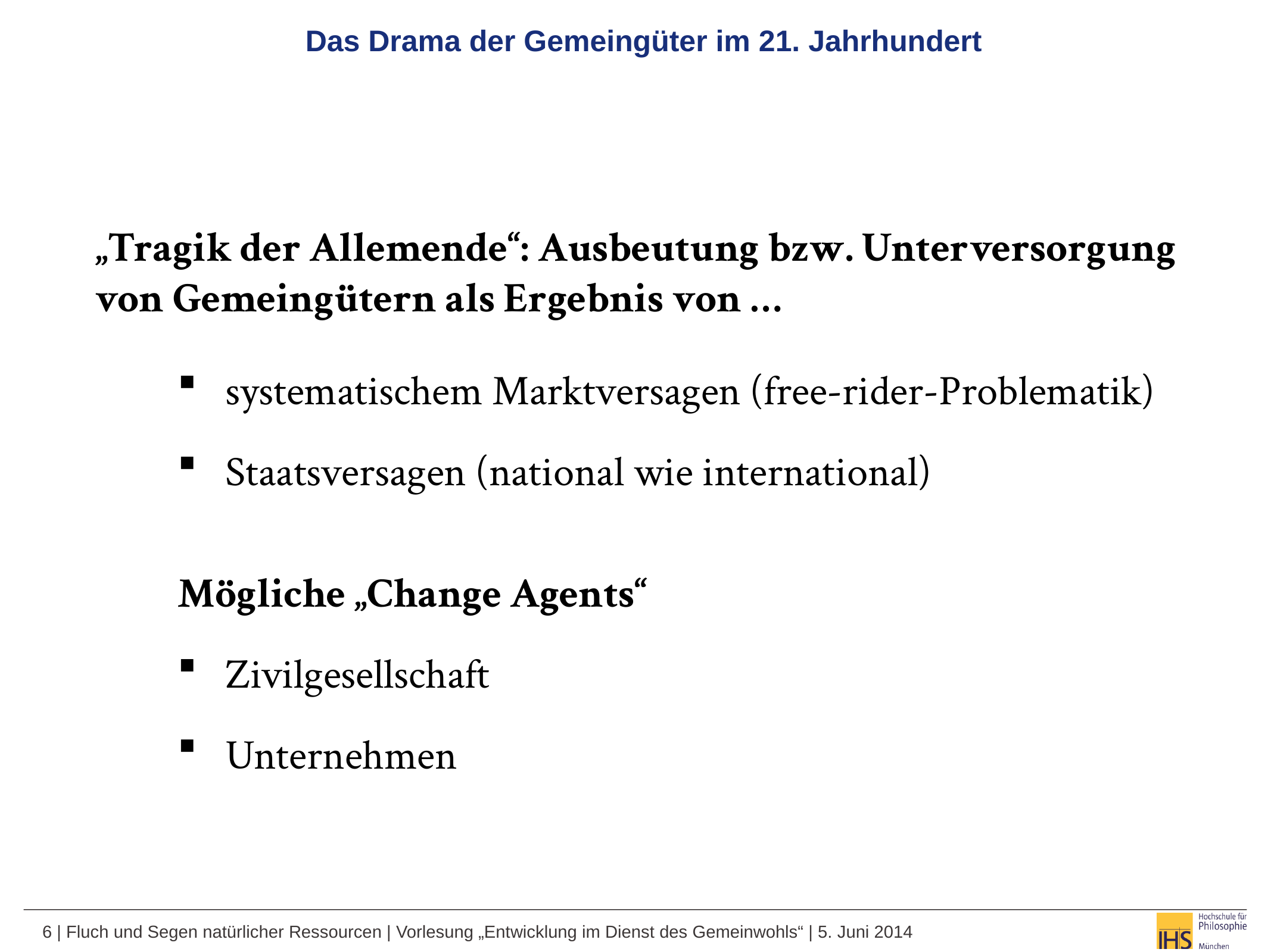

Das Drama der Gemeingüter im 21. Jahrhundert

„Tragik der Allemende“: Ausbeutung bzw. Unterversorgung von Gemeingütern als Ergebnis von …

systematischem Marktversagen (free-rider-Problematik)

Staatsversagen (national wie international)

Mögliche „Change Agents“

Zivilgesellschaft

Unternehmen